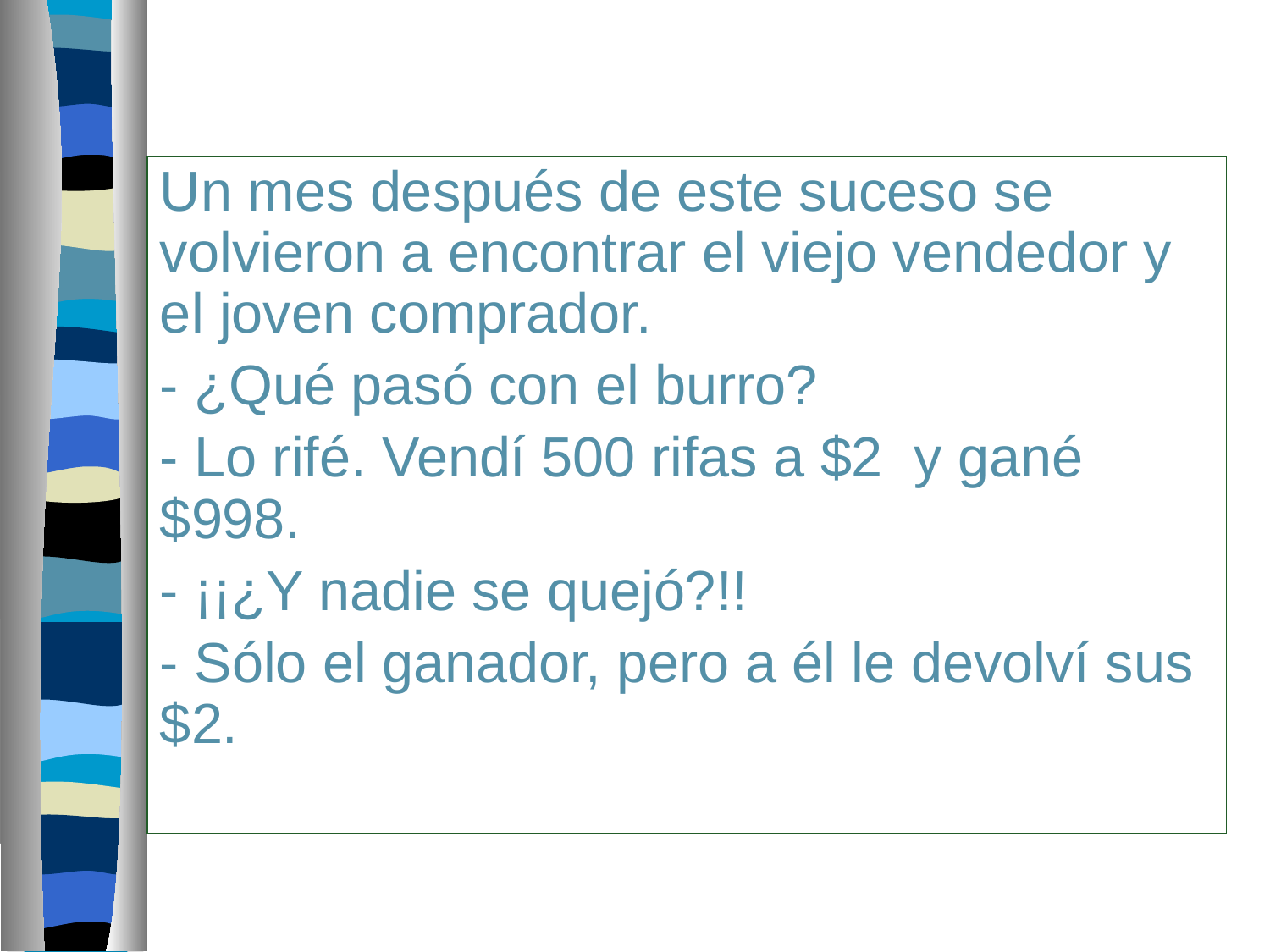

Un mes después de este suceso se volvieron a encontrar el viejo vendedor y el joven comprador.
- ¿Qué pasó con el burro?
- Lo rifé. Vendí 500 rifas a $2  y gané $998.
- ¡¡¿Y nadie se quejó?!!
- Sólo el ganador, pero a él le devolví sus $2.